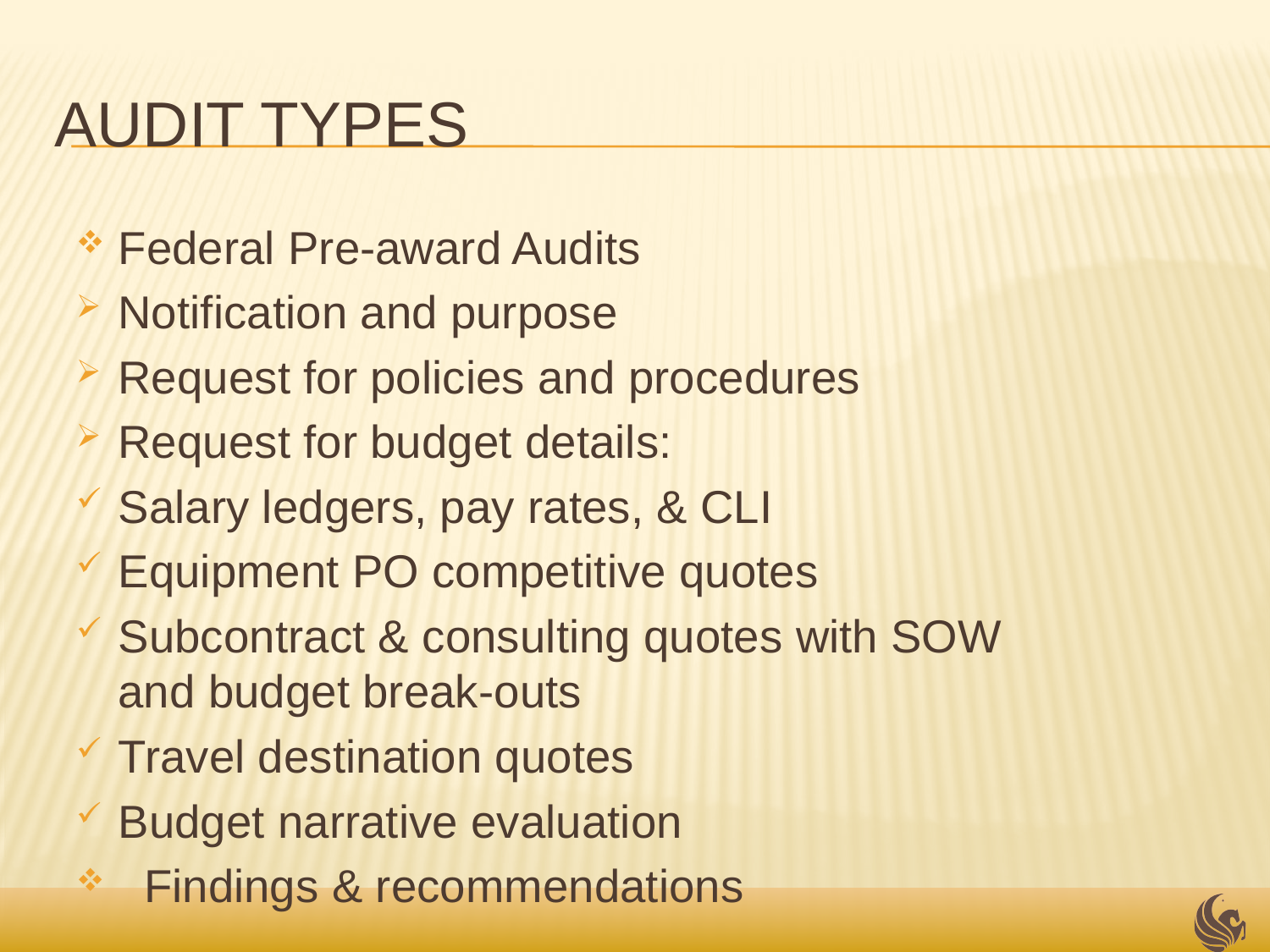

# Audit Types
Federal Pre-award Audits
Notification and purpose
Request for policies and procedures
Request for budget details:
Salary ledgers, pay rates, & CLI
Equipment PO competitive quotes
Subcontract & consulting quotes with SOW and budget break-outs
Travel destination quotes
Budget narrative evaluation
  Findings & recommendations